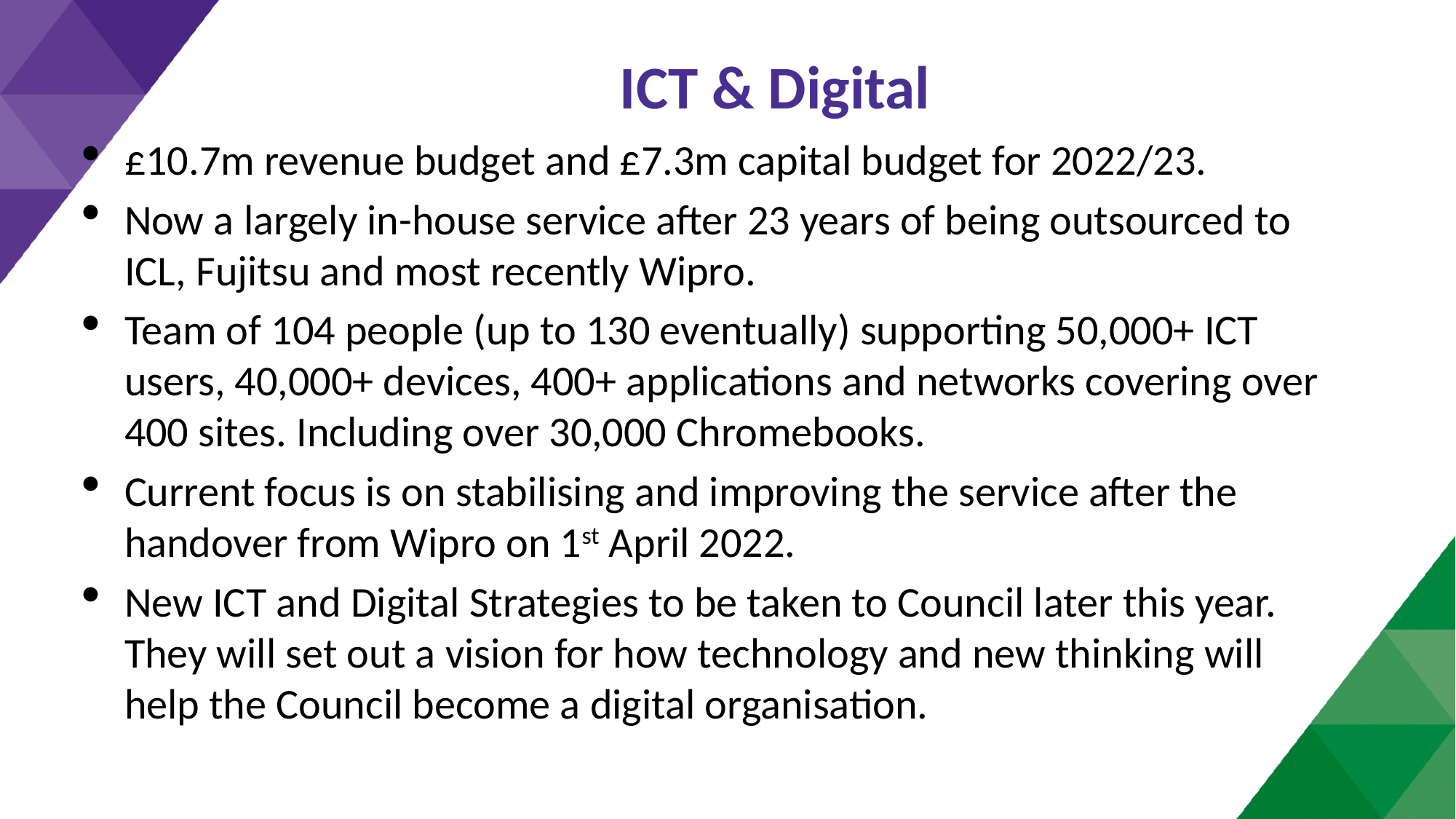

# ICT & Digital
£10.7m revenue budget and £7.3m capital budget for 2022/23.
Now a largely in-house service after 23 years of being outsourced to ICL, Fujitsu and most recently Wipro.
Team of 104 people (up to 130 eventually) supporting 50,000+ ICT users, 40,000+ devices, 400+ applications and networks covering over 400 sites. Including over 30,000 Chromebooks.
Current focus is on stabilising and improving the service after the handover from Wipro on 1st April 2022.
New ICT and Digital Strategies to be taken to Council later this year. They will set out a vision for how technology and new thinking will help the Council become a digital organisation.